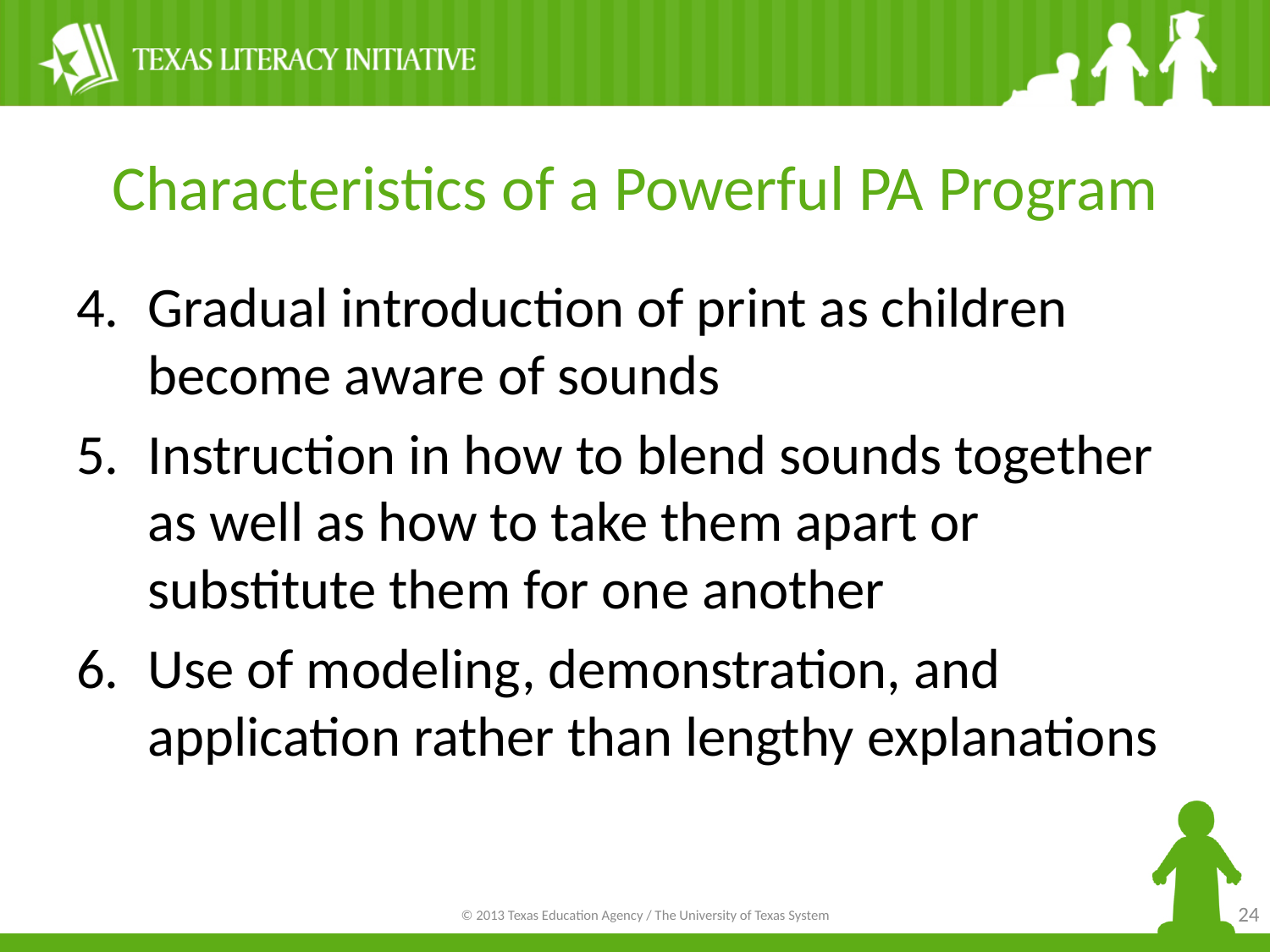

# Characteristics of a Powerful PA Program
Gradual introduction of print as children become aware of sounds
Instruction in how to blend sounds together as well as how to take them apart or substitute them for one another
Use of modeling, demonstration, and application rather than lengthy explanations
24